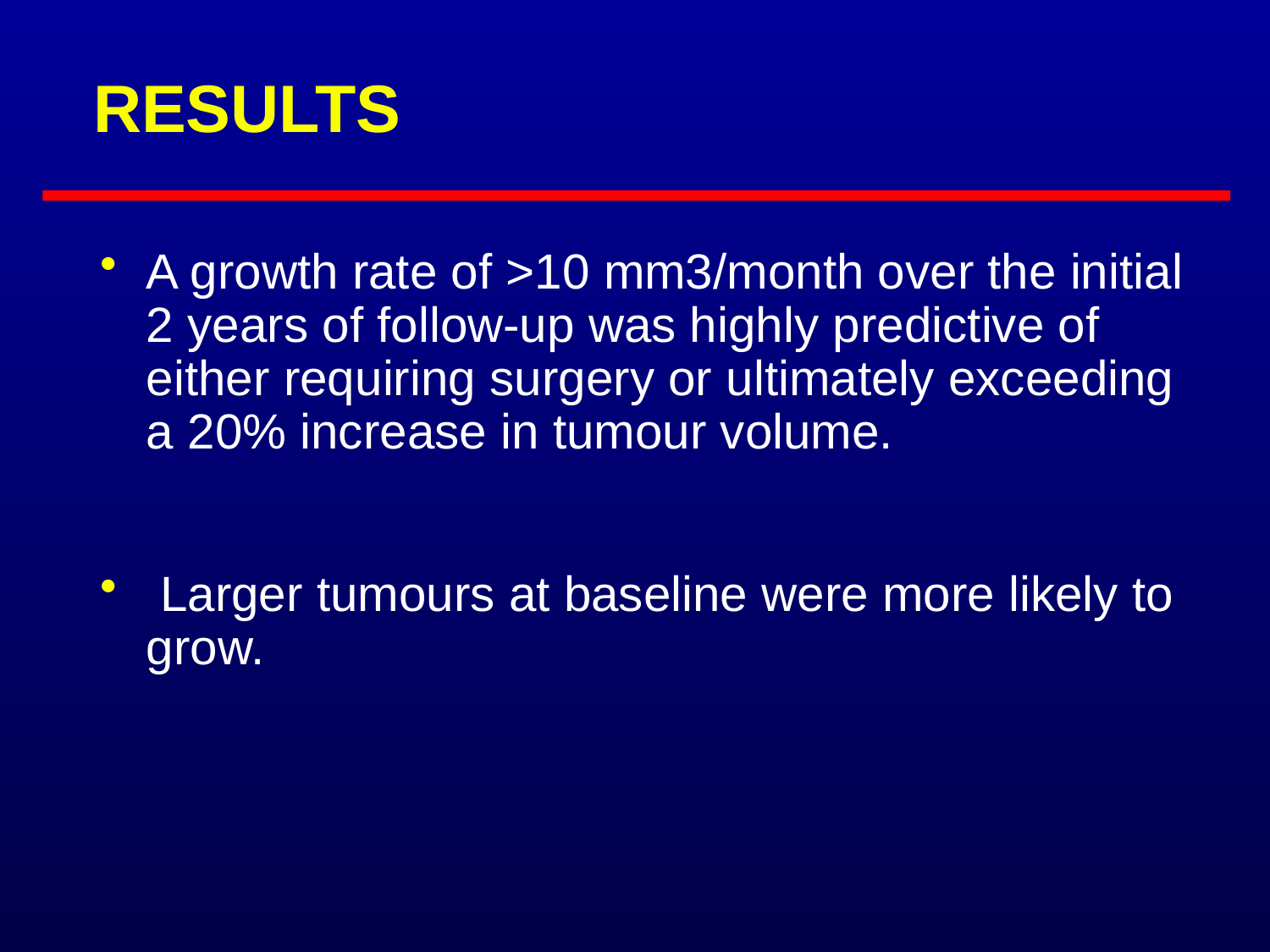

# RESULTS
A growth rate of >10 mm3/month over the initial 2 years of follow-up was highly predictive of either requiring surgery or ultimately exceeding a 20% increase in tumour volume.

 Larger tumours at baseline were more likely to grow.